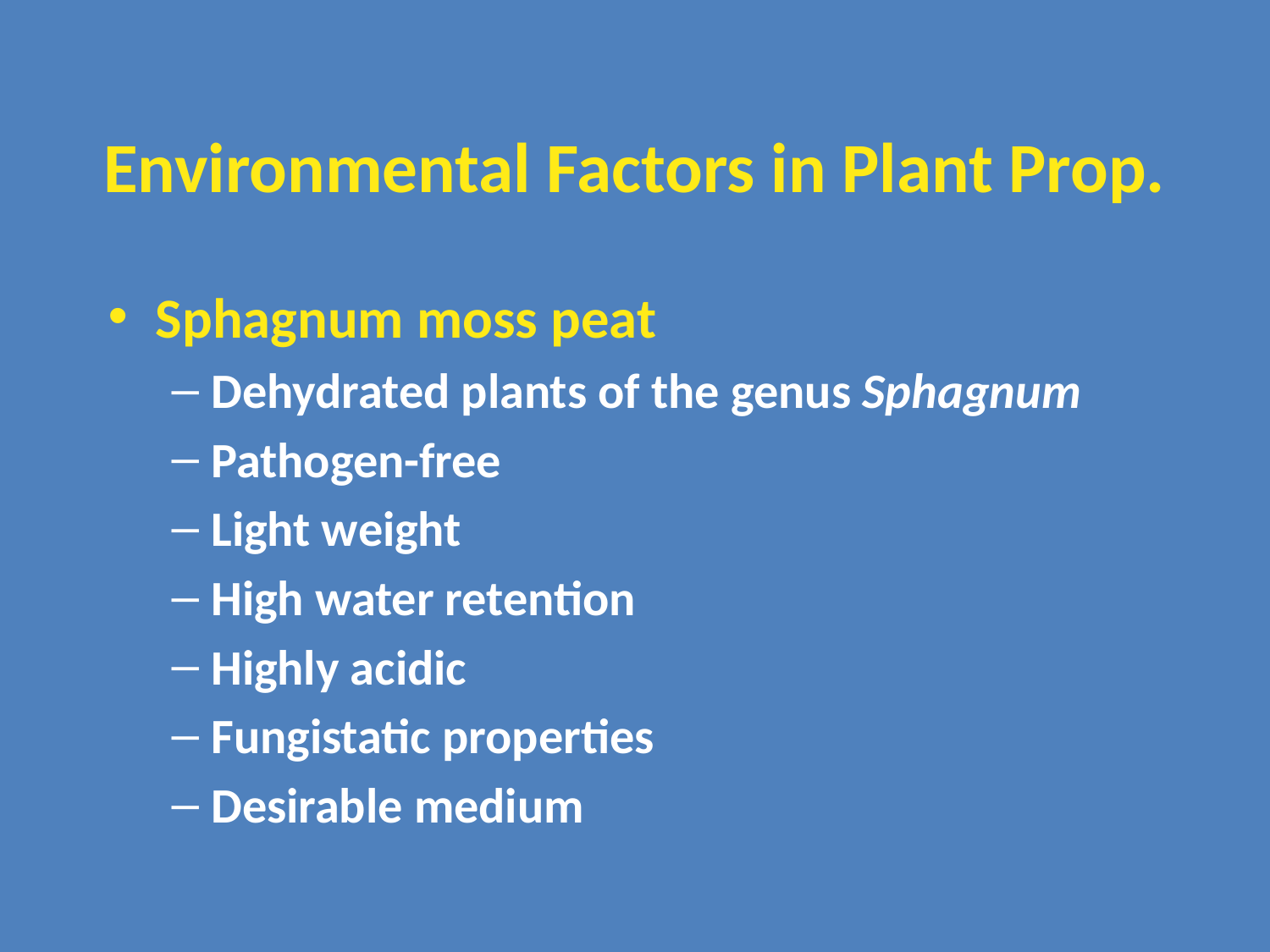

# Environmental Factors in Plant Prop.
Sphagnum moss peat
Dehydrated plants of the genus Sphagnum
Pathogen-free
Light weight
High water retention
Highly acidic
Fungistatic properties
Desirable medium